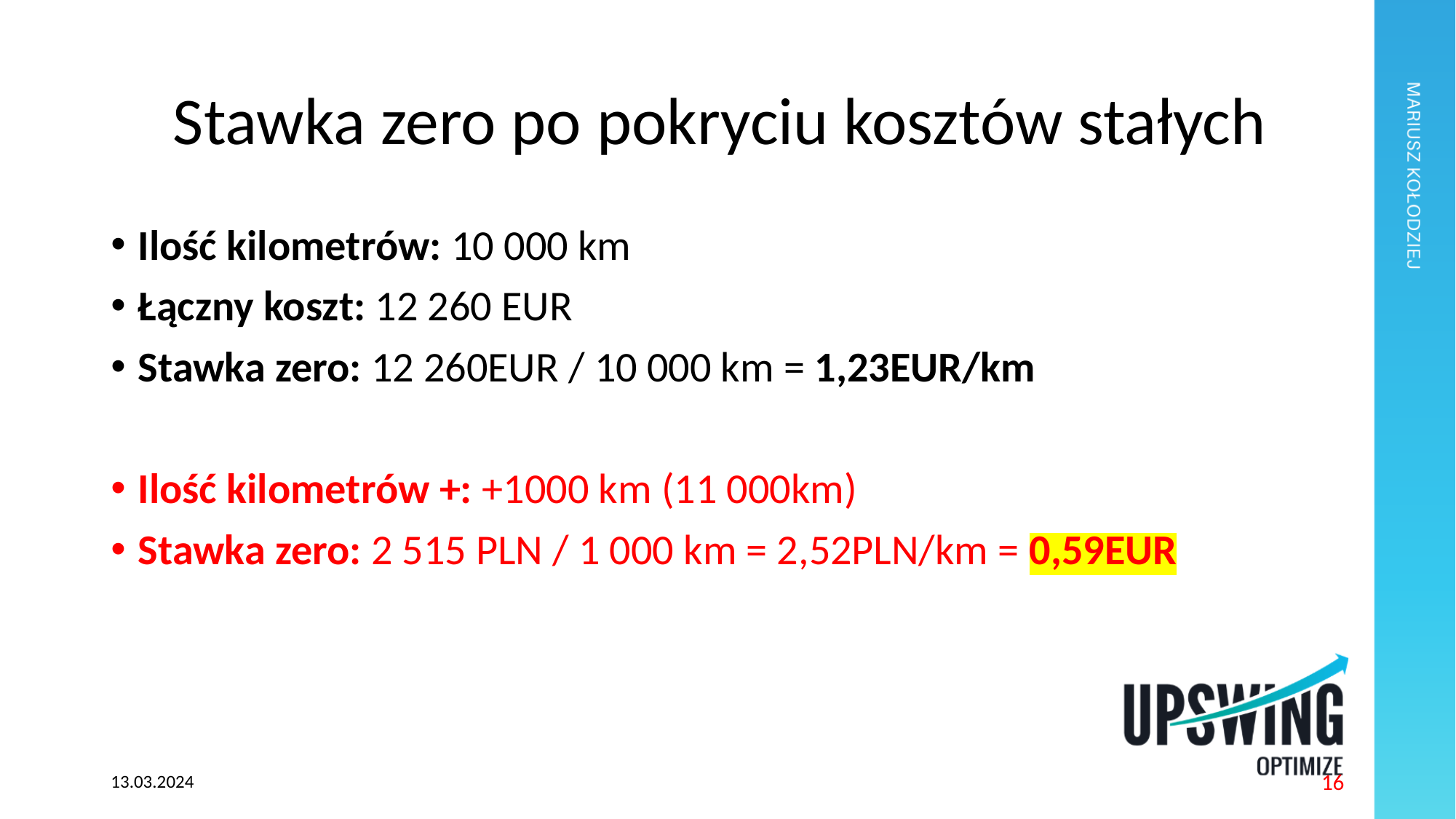

# Stawka zero po pokryciu kosztów stałych
Ilość kilometrów: 10 000 km
Łączny koszt: 12 260 EUR
Stawka zero: 12 260EUR / 10 000 km = 1,23EUR/km

Ilość kilometrów +: +1000 km (11 000km)
Stawka zero: 2 515 PLN / 1 000 km = 2,52PLN/km = 0,59EUR

13.03.2024
16